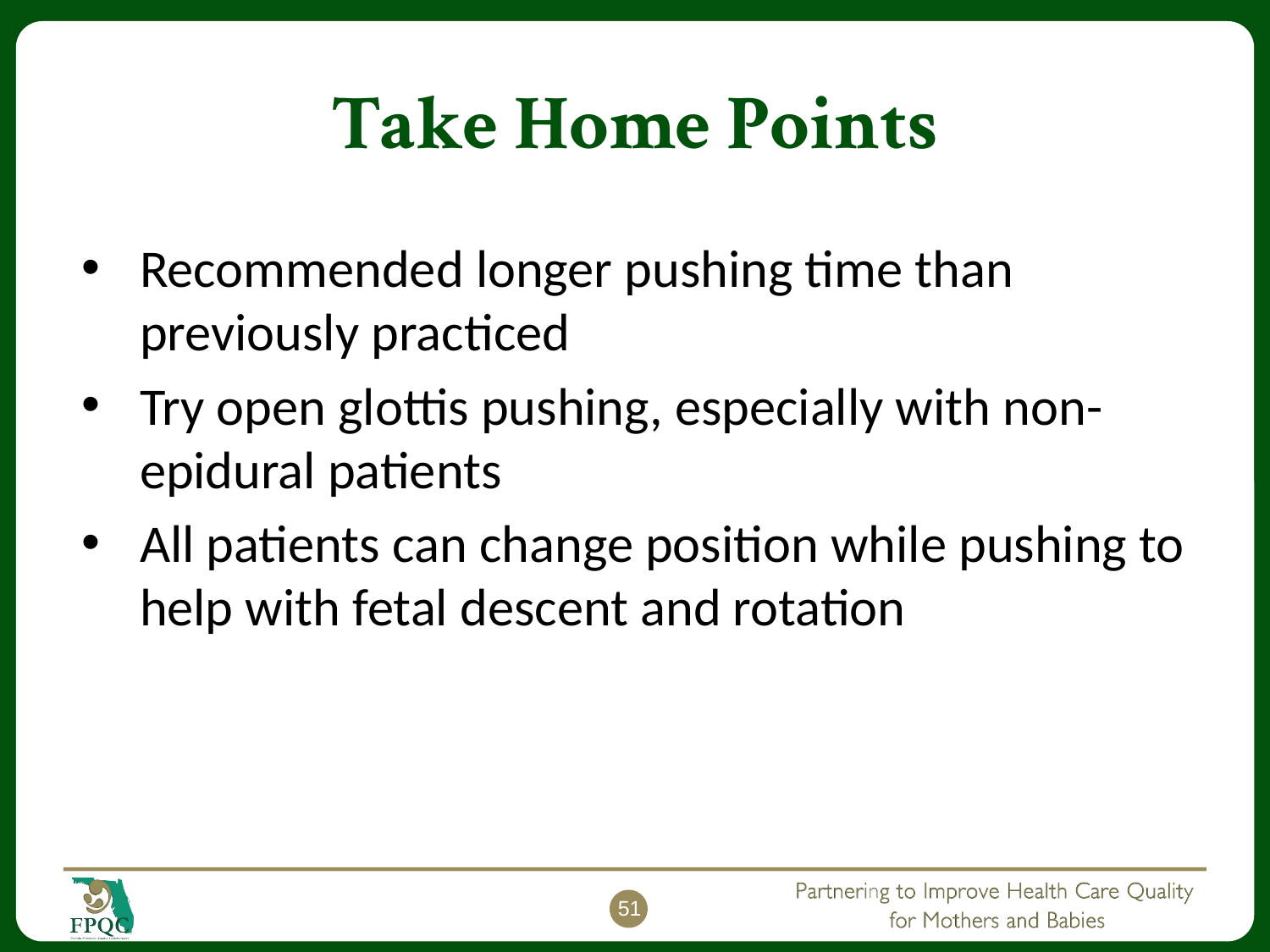

# Take Home Points
Recommended longer pushing time than previously practiced
Try open glottis pushing, especially with non-epidural patients
All patients can change position while pushing to help with fetal descent and rotation
51